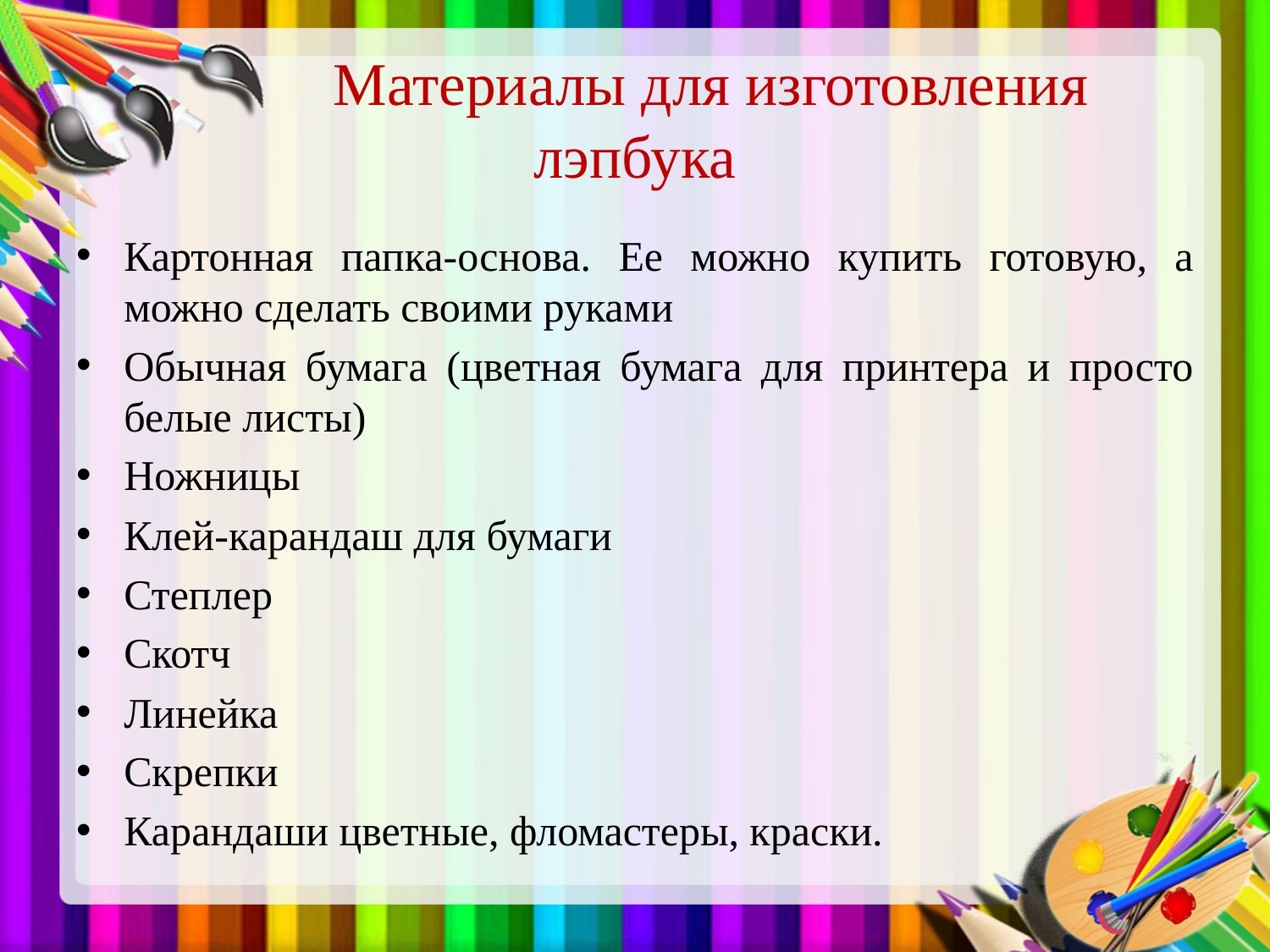

# Материалы для изготовления лэпбука
Картонная папка-основа. Ее можно купить готовую, а можно сделать своими руками
Обычная бумага (цветная бумага для принтера и просто белые листы)
Ножницы
Клей-карандаш для бумаги
Степлер
Скотч
Линейка
Скрепки
Карандаши цветные, фломастеры, краски.